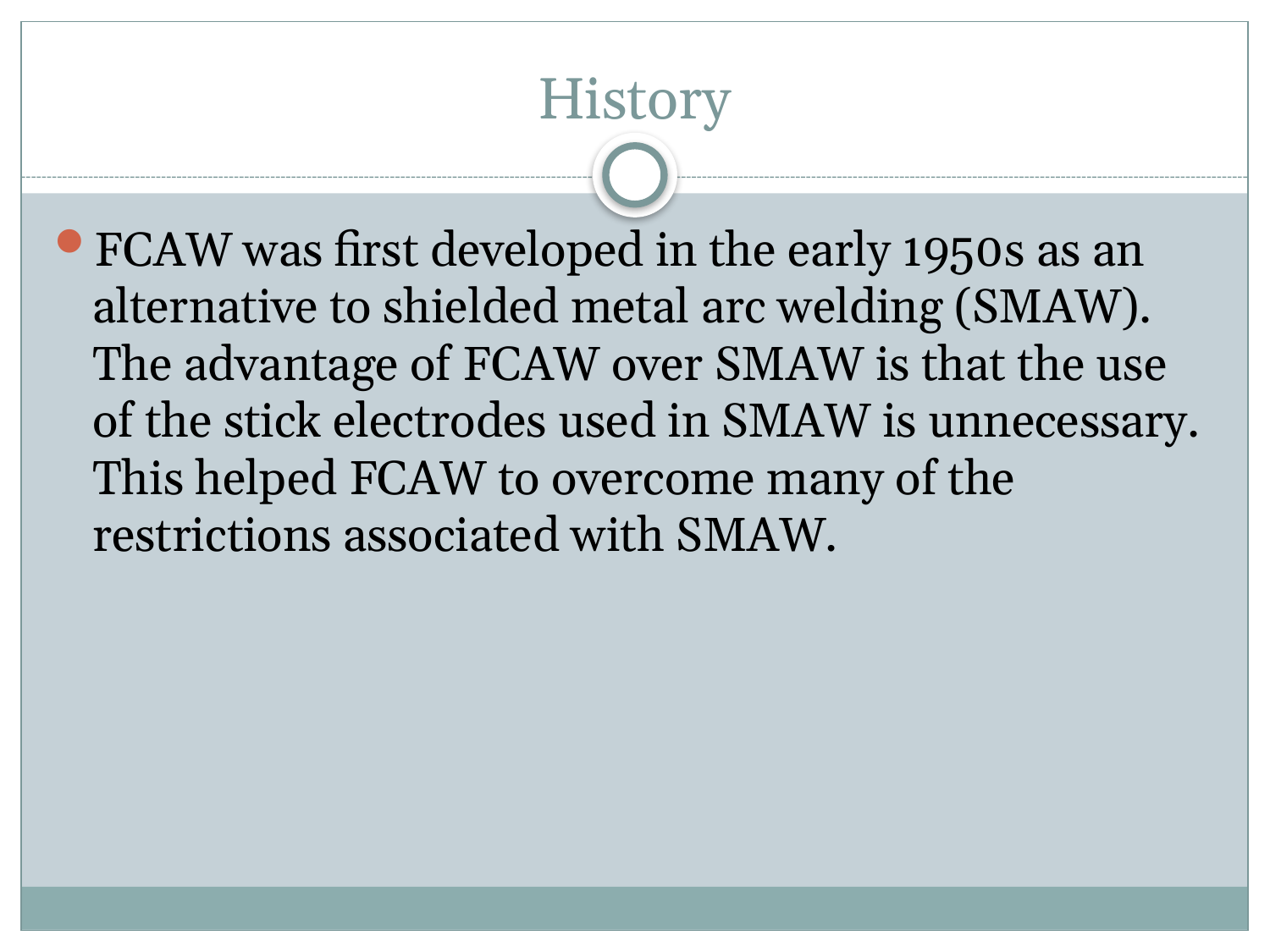

# History
FCAW was first developed in the early 1950s as an alternative to shielded metal arc welding (SMAW). The advantage of FCAW over SMAW is that the use of the stick electrodes used in SMAW is unnecessary. This helped FCAW to overcome many of the restrictions associated with SMAW.